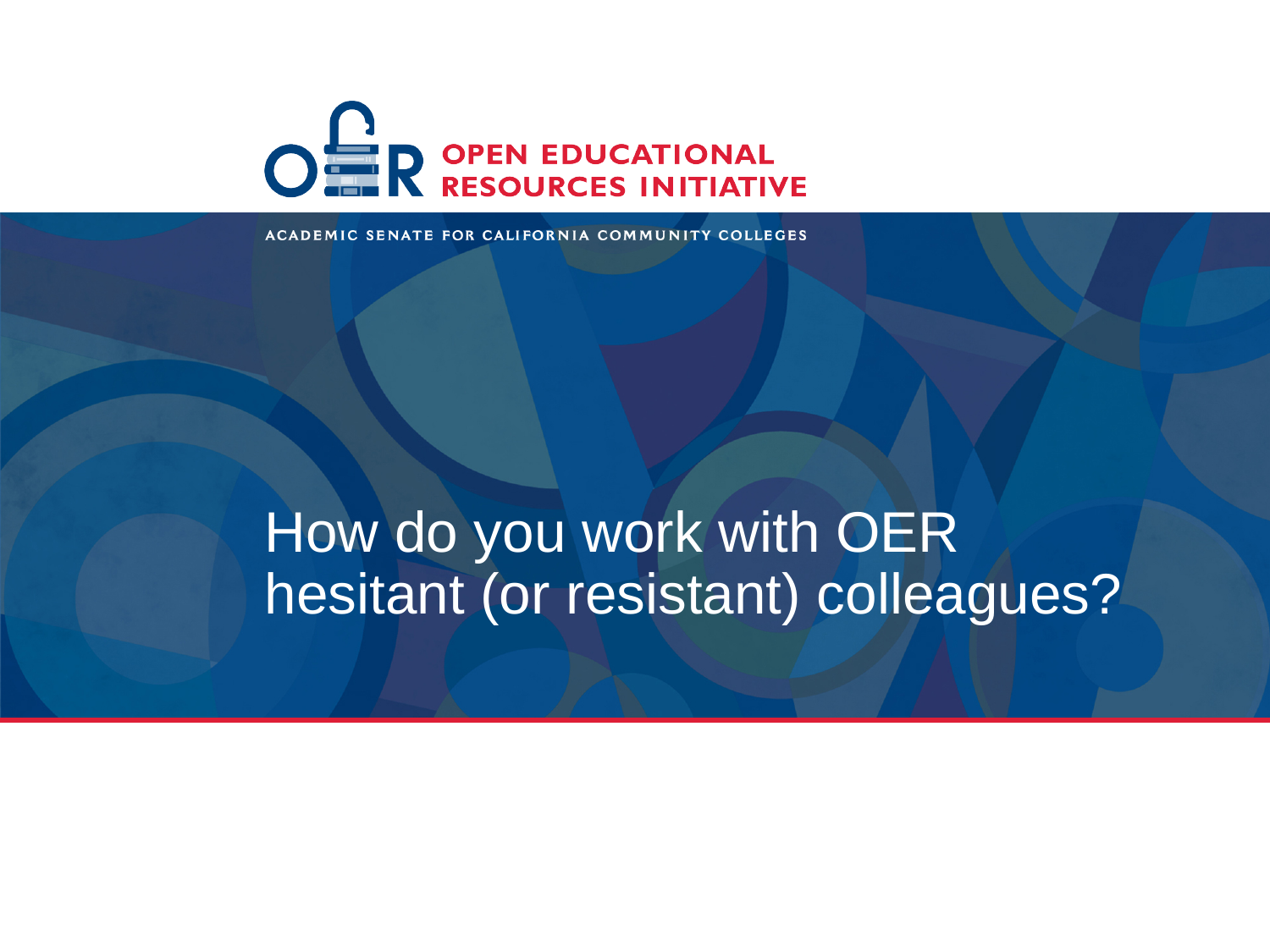

# How do you work with OER hesitant (or resistant) colleagues?